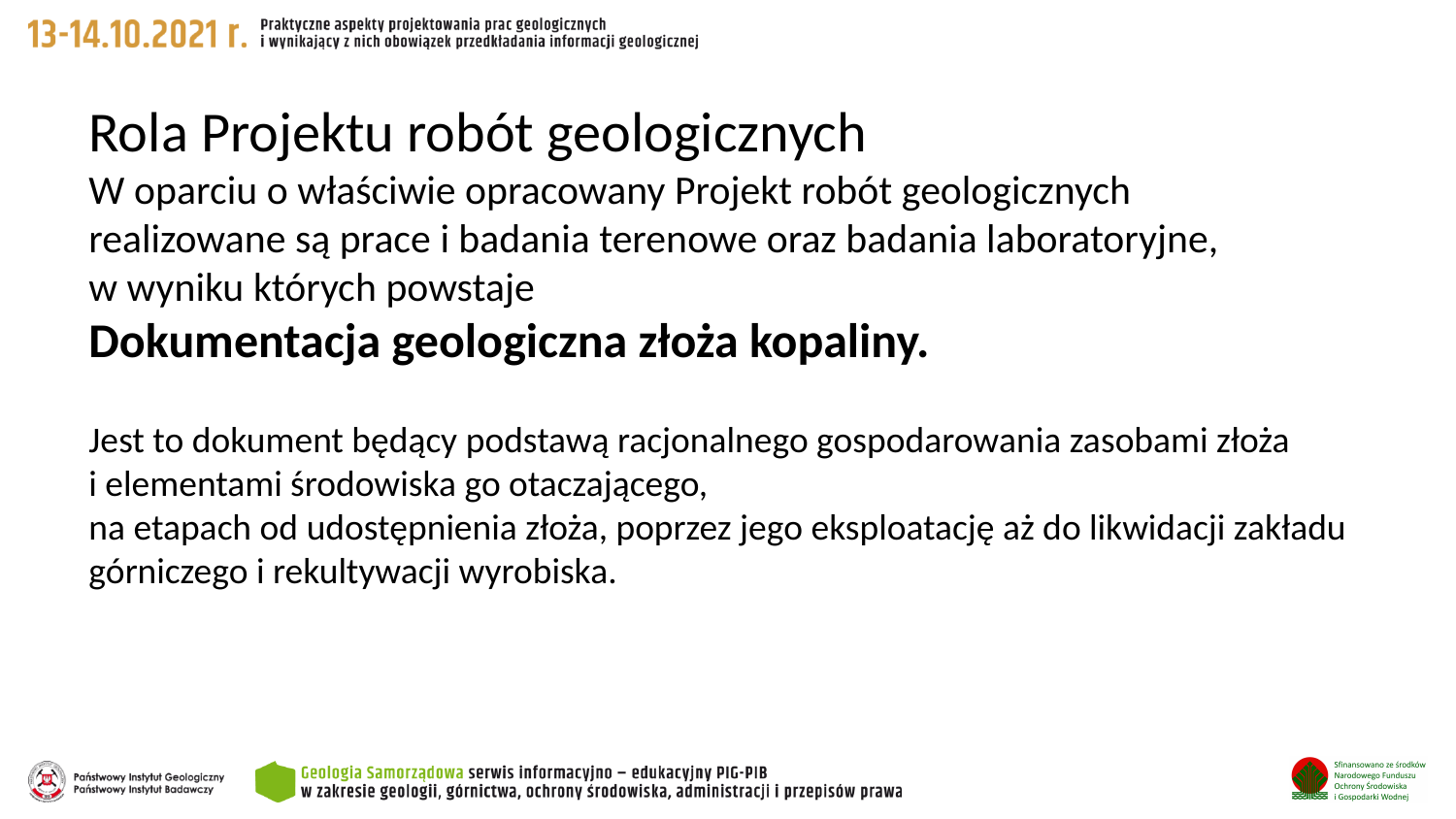

# Rola Projektu robót geologicznych W oparciu o właściwie opracowany Projekt robót geologicznych realizowane są prace i badania terenowe oraz badania laboratoryjne, w wyniku których powstaje Dokumentacja geologiczna złoża kopaliny. Jest to dokument będący podstawą racjonalnego gospodarowania zasobami złoża i elementami środowiska go otaczającego, na etapach od udostępnienia złoża, poprzez jego eksploatację aż do likwidacji zakładu górniczego i rekultywacji wyrobiska.